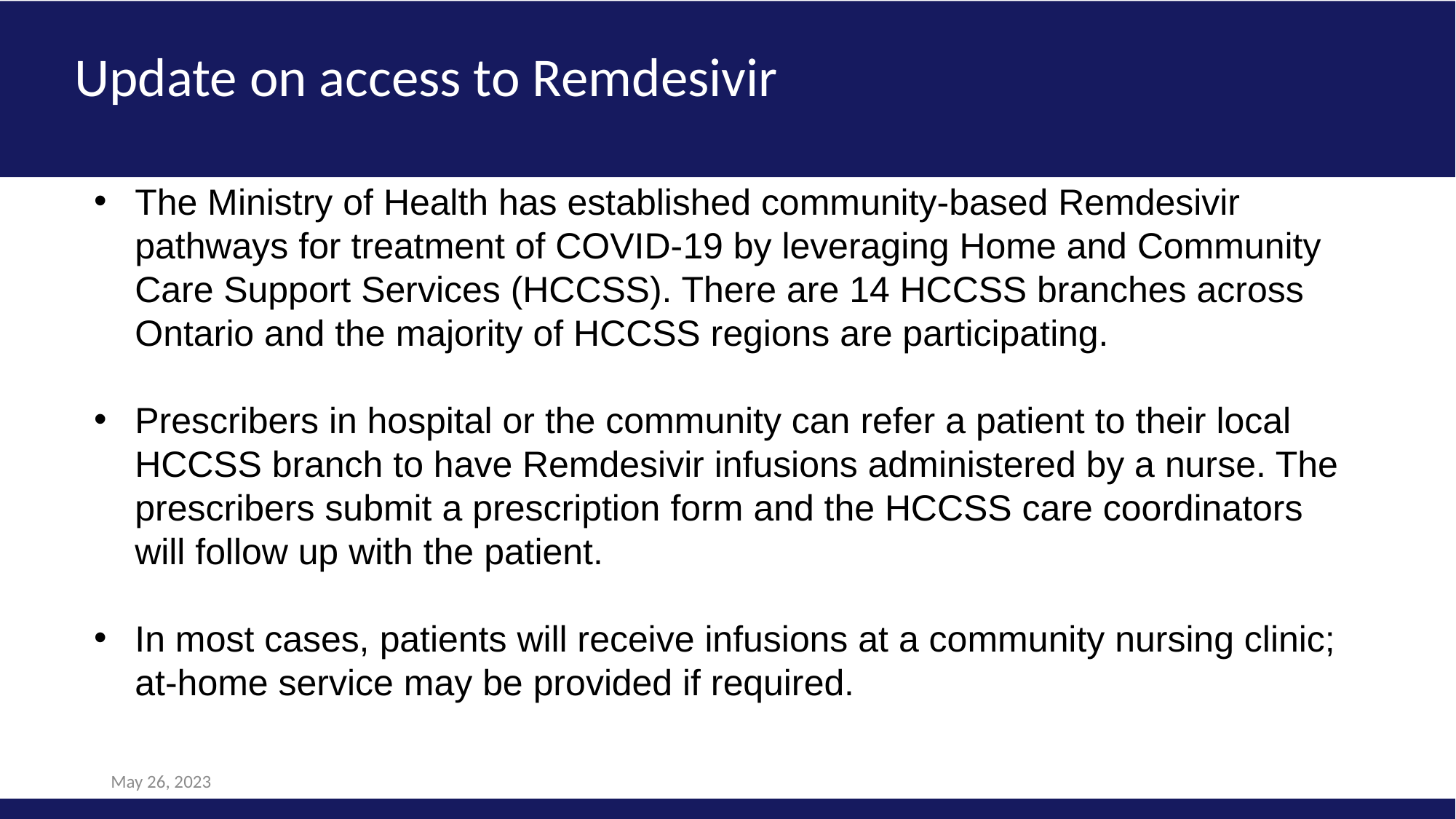

Update on access to Remdesivir

The Ministry of Health has established community-based Remdesivir pathways for treatment of COVID-19 by leveraging Home and Community Care Support Services (HCCSS). There are 14 HCCSS branches across Ontario and the majority of HCCSS regions are participating.

Prescribers in hospital or the community can refer a patient to their local HCCSS branch to have Remdesivir infusions administered by a nurse. The prescribers submit a prescription form and the HCCSS care coordinators will follow up with the patient.

In most cases, patients will receive infusions at a community nursing clinic; at-home service may be provided if required.

May 26, 2023